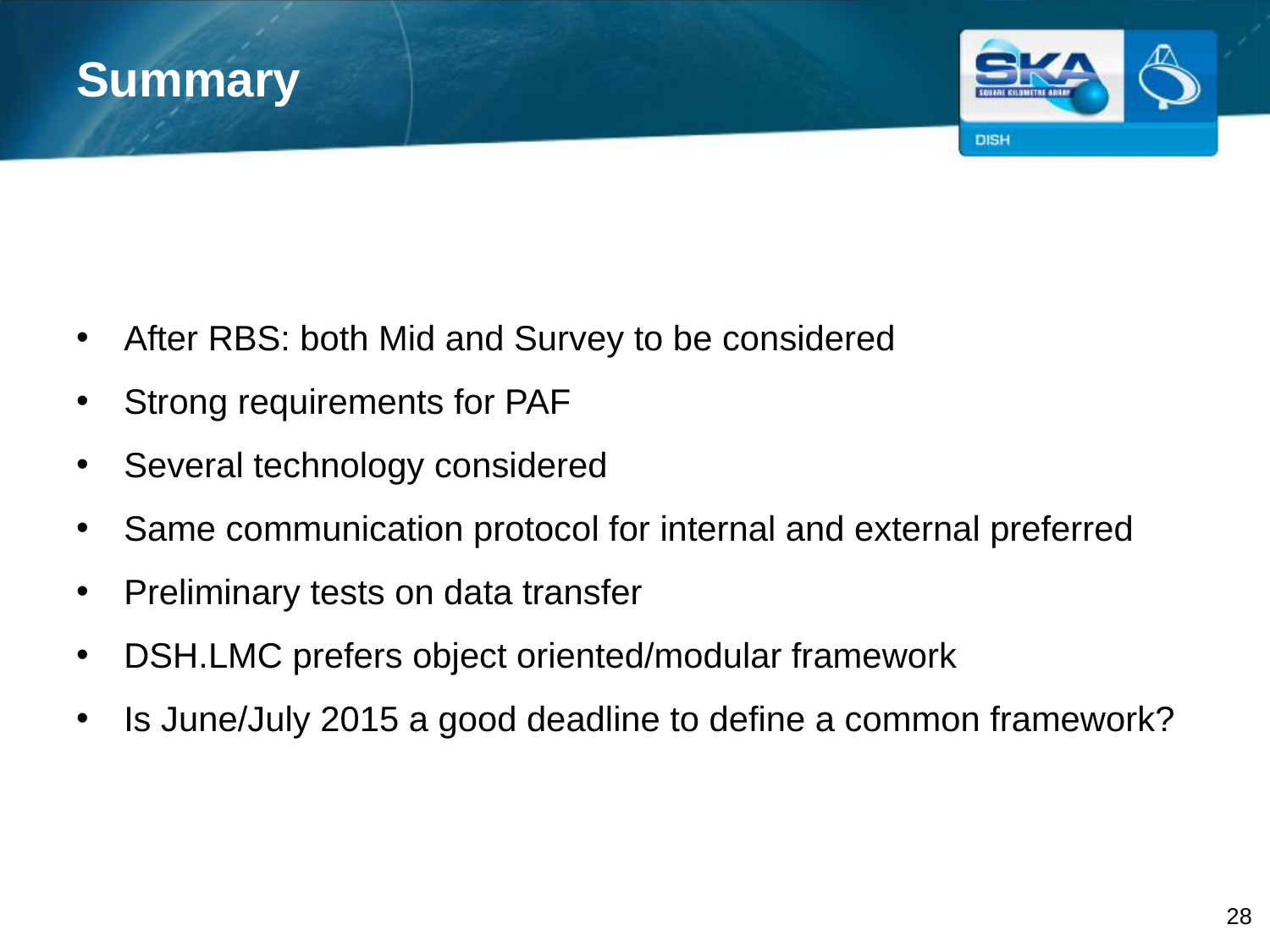

# Summary
After RBS: both Mid and Survey to be considered
Strong requirements for PAF
Several technology considered
Same communication protocol for internal and external preferred
Preliminary tests on data transfer
DSH.LMC prefers object oriented/modular framework
Is June/July 2015 a good deadline to define a common framework?
28